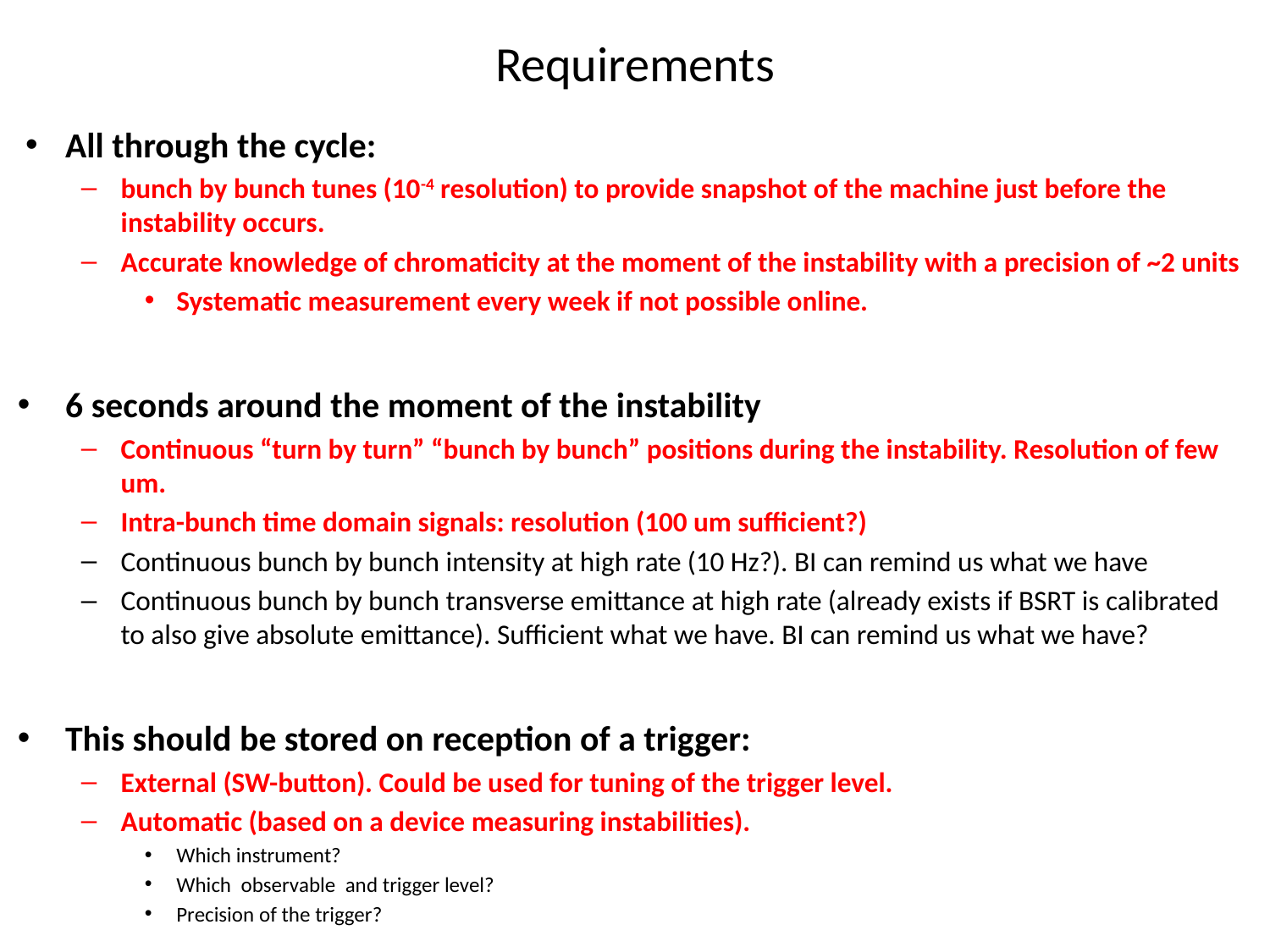

# Requirements
All through the cycle:
bunch by bunch tunes (10-4 resolution) to provide snapshot of the machine just before the instability occurs.
Accurate knowledge of chromaticity at the moment of the instability with a precision of ~2 units
Systematic measurement every week if not possible online.

6 seconds around the moment of the instability
Continuous “turn by turn” “bunch by bunch” positions during the instability. Resolution of few um.
Intra-bunch time domain signals: resolution (100 um sufficient?)
Continuous bunch by bunch intensity at high rate (10 Hz?). BI can remind us what we have
Continuous bunch by bunch transverse emittance at high rate (already exists if BSRT is calibrated to also give absolute emittance). Sufficient what we have. BI can remind us what we have?

This should be stored on reception of a trigger:
External (SW-button). Could be used for tuning of the trigger level.
Automatic (based on a device measuring instabilities).
Which instrument?
Which  observable  and trigger level?
Precision of the trigger?